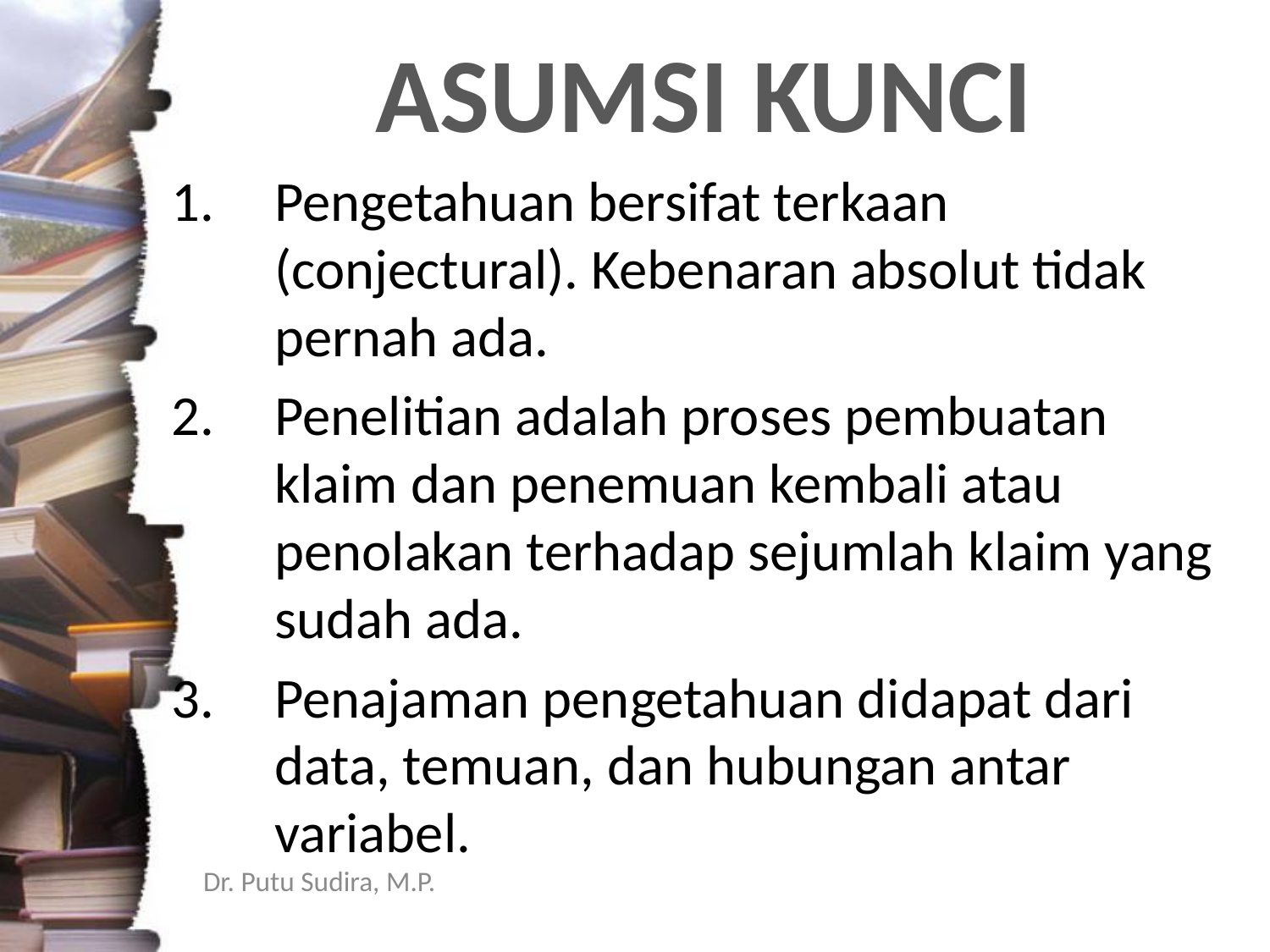

# ASUMSI KUNCI
Pengetahuan bersifat terkaan (conjectural). Kebenaran absolut tidak pernah ada.
Penelitian adalah proses pembuatan klaim dan penemuan kembali atau penolakan terhadap sejumlah klaim yang sudah ada.
Penajaman pengetahuan didapat dari data, temuan, dan hubungan antar variabel.
Dr. Putu Sudira, M.P.